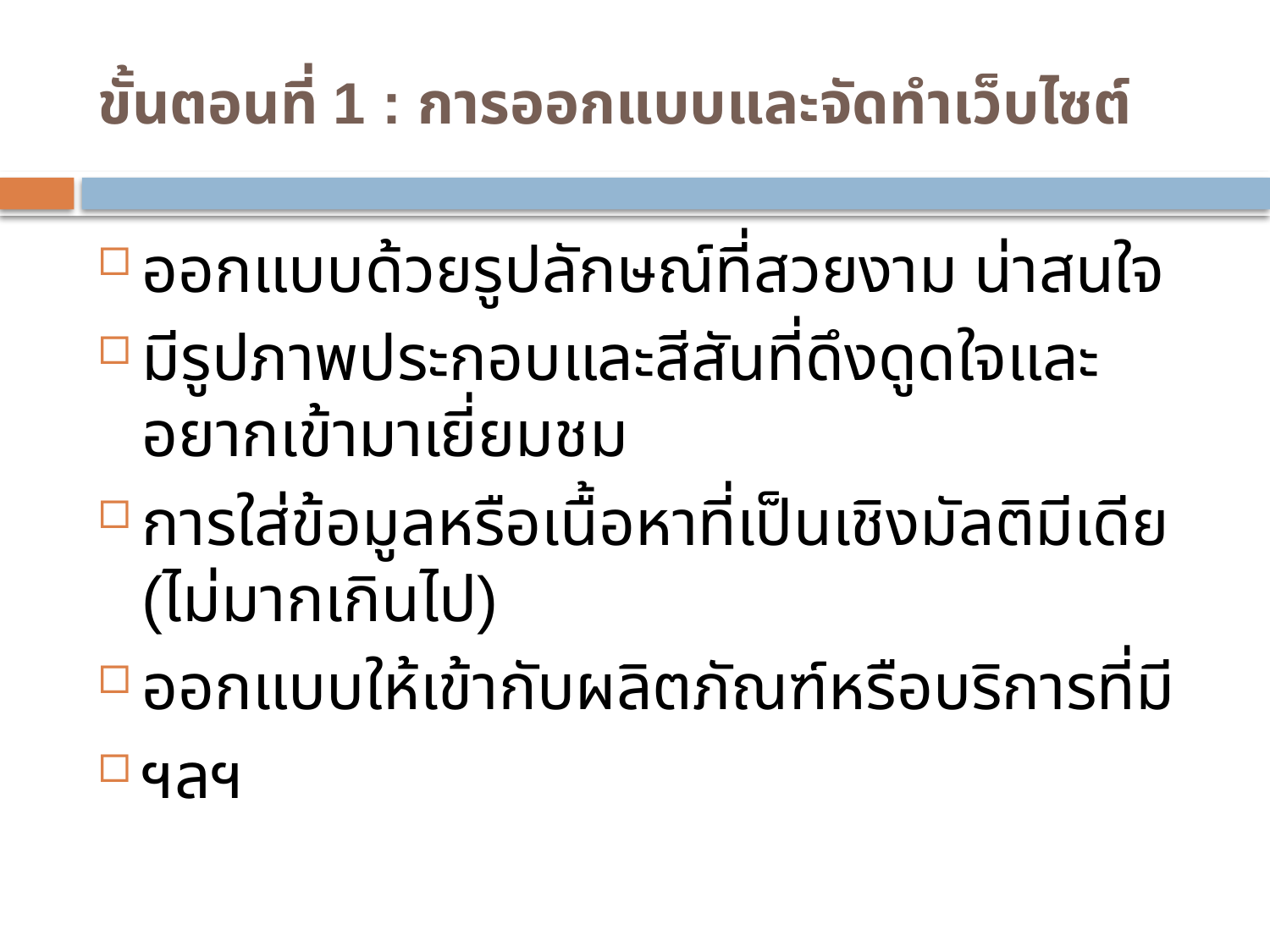

# ขั้นตอนที่ 1 : การออกแบบและจัดทำเว็บไซต์
ออกแบบด้วยรูปลักษณ์ที่สวยงาม น่าสนใจ
มีรูปภาพประกอบและสีสันที่ดึงดูดใจและอยากเข้ามาเยี่ยมชม
การใส่ข้อมูลหรือเนื้อหาที่เป็นเชิงมัลติมีเดีย (ไม่มากเกินไป)
ออกแบบให้เข้ากับผลิตภัณฑ์หรือบริการที่มี
ฯลฯ